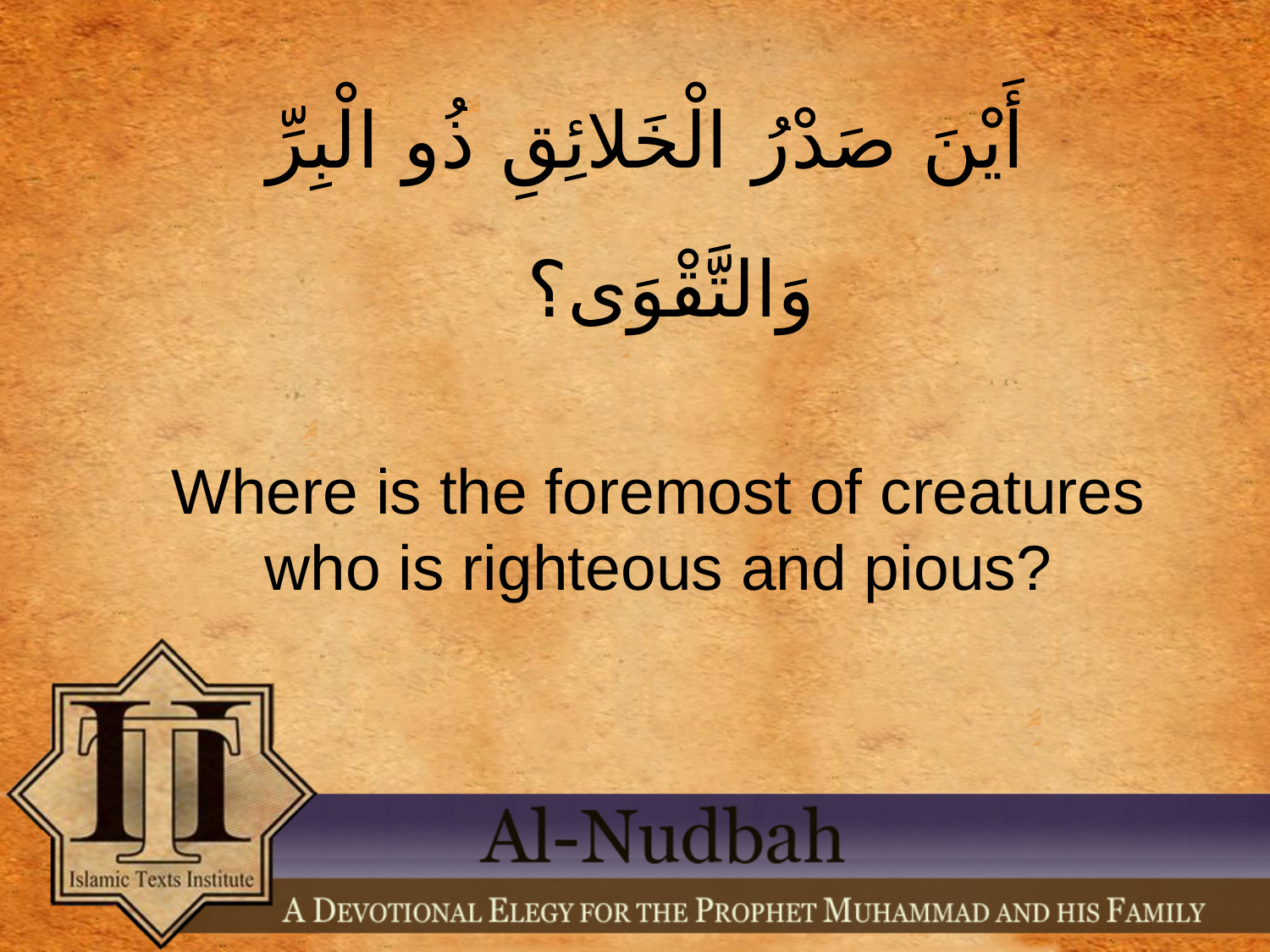

أَيْنَ صَدْرُ الْخَلائِقِ ذُو الْبِرِّ وَالتَّقْوَى؟
Where is the foremost of creatures who is righteous and pious?